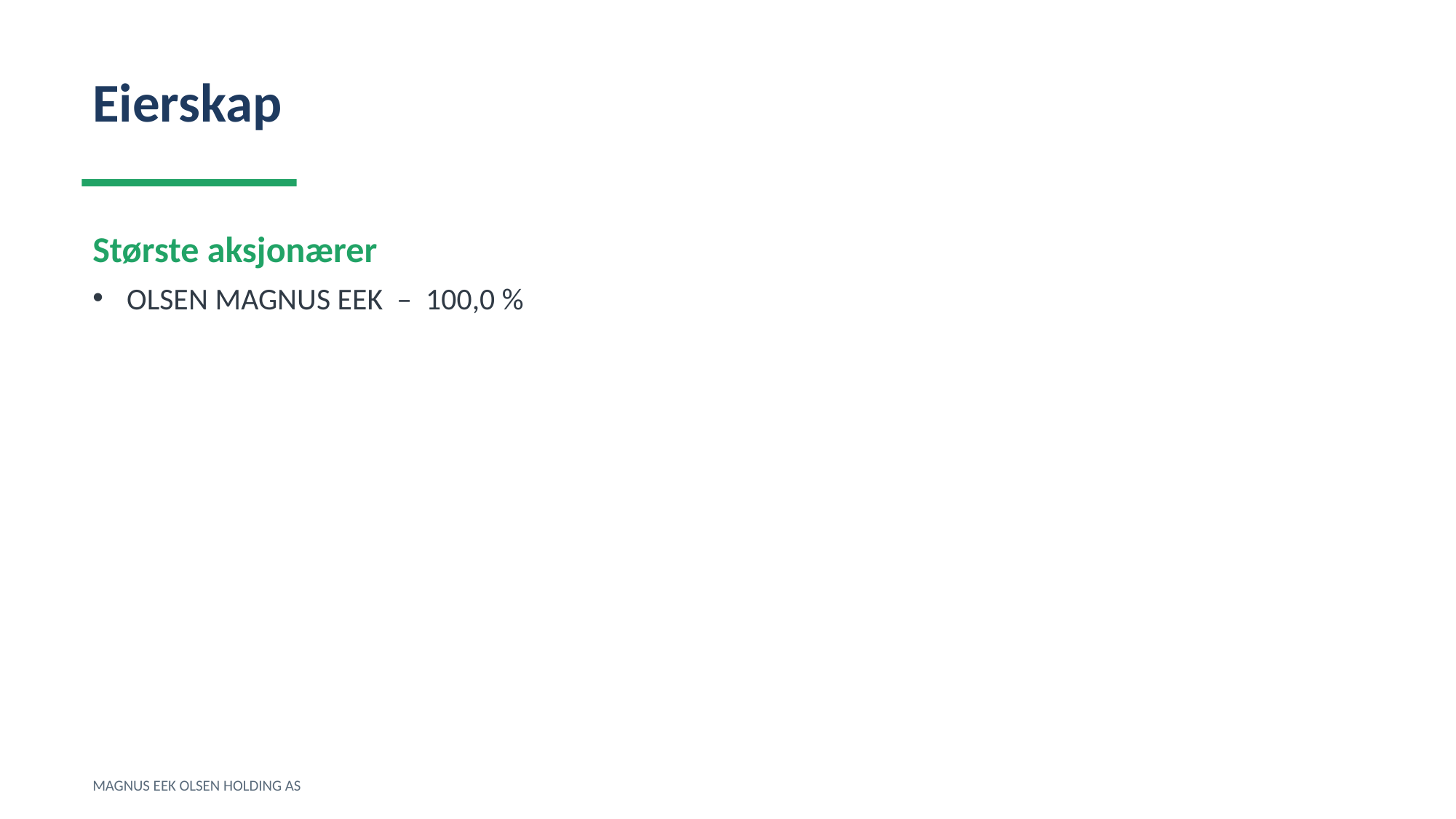

Eierskap

Største aksjonærer
OLSEN MAGNUS EEK  –  100,0 %
MAGNUS EEK OLSEN HOLDING AS